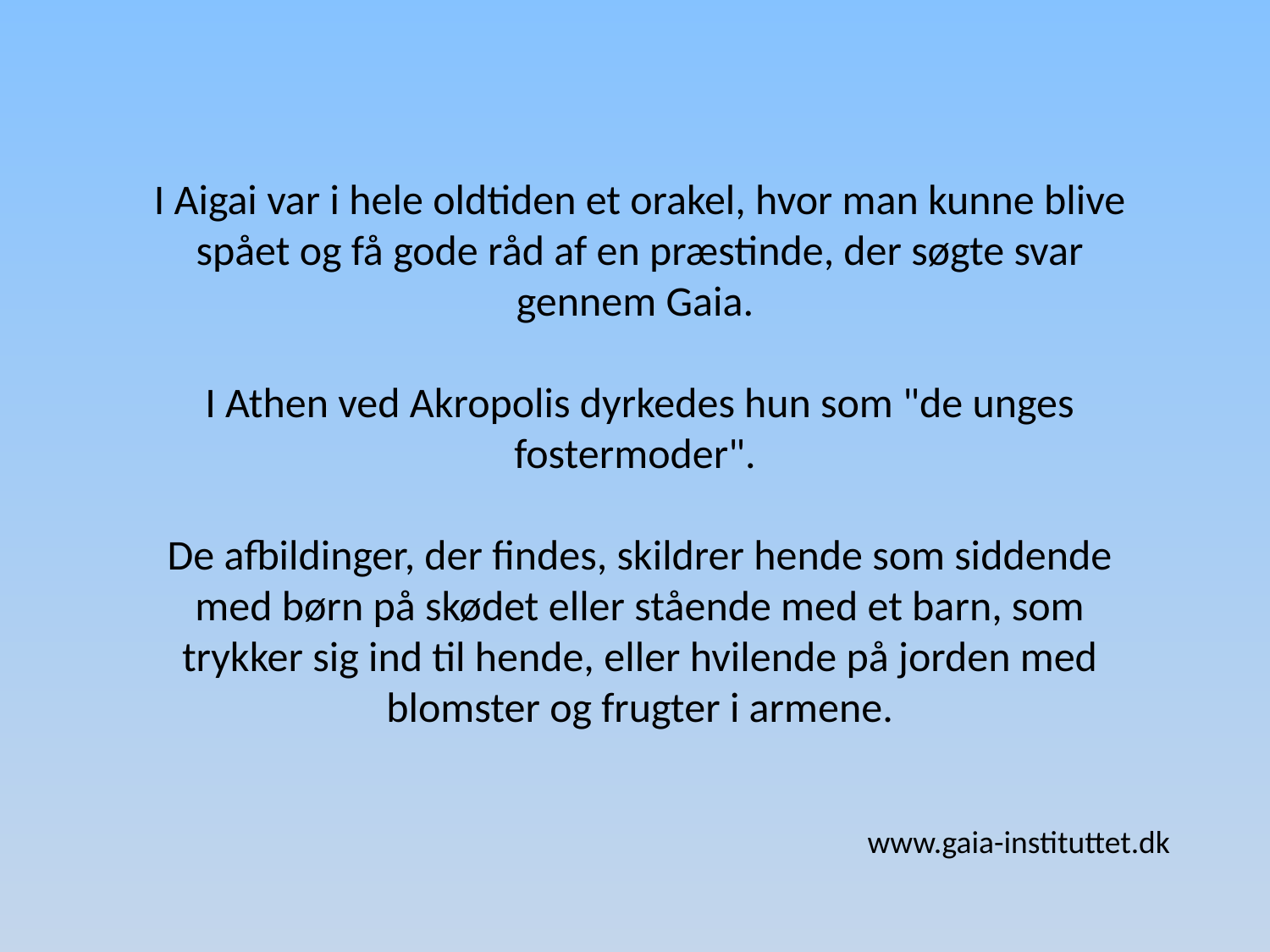

I Aigai var i hele oldtiden et orakel, hvor man kunne blive spået og få gode råd af en præstinde, der søgte svar gennem Gaia.
I Athen ved Akropolis dyrkedes hun som "de unges fostermoder".
De afbildinger, der findes, skildrer hende som siddende med børn på skødet eller stående med et barn, som trykker sig ind til hende, eller hvilende på jorden med blomster og frugter i armene.
www.gaia-instituttet.dk